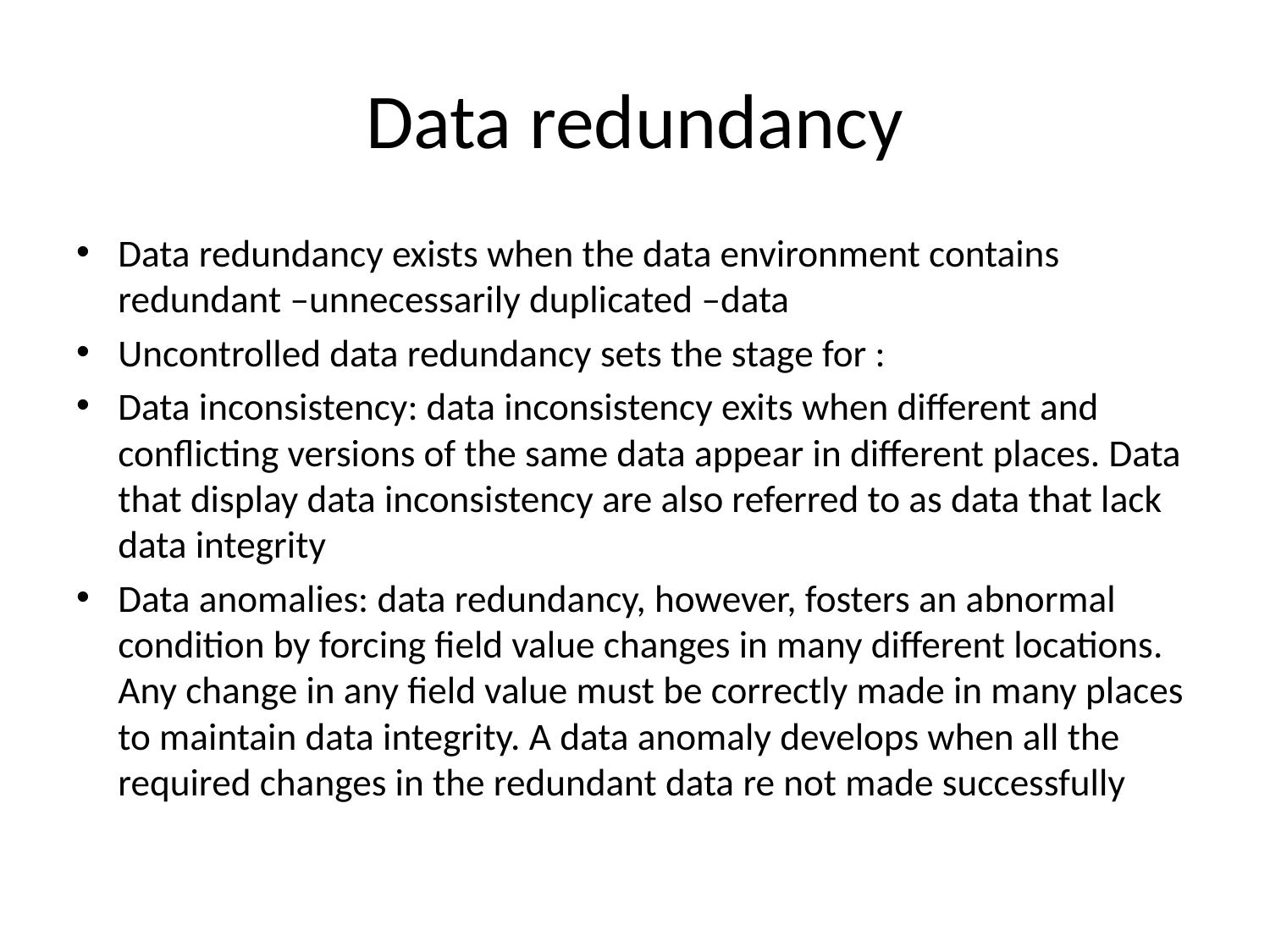

# Data redundancy
Data redundancy exists when the data environment contains redundant –unnecessarily duplicated –data
Uncontrolled data redundancy sets the stage for :
Data inconsistency: data inconsistency exits when different and conflicting versions of the same data appear in different places. Data that display data inconsistency are also referred to as data that lack data integrity
Data anomalies: data redundancy, however, fosters an abnormal condition by forcing field value changes in many different locations. Any change in any field value must be correctly made in many places to maintain data integrity. A data anomaly develops when all the required changes in the redundant data re not made successfully